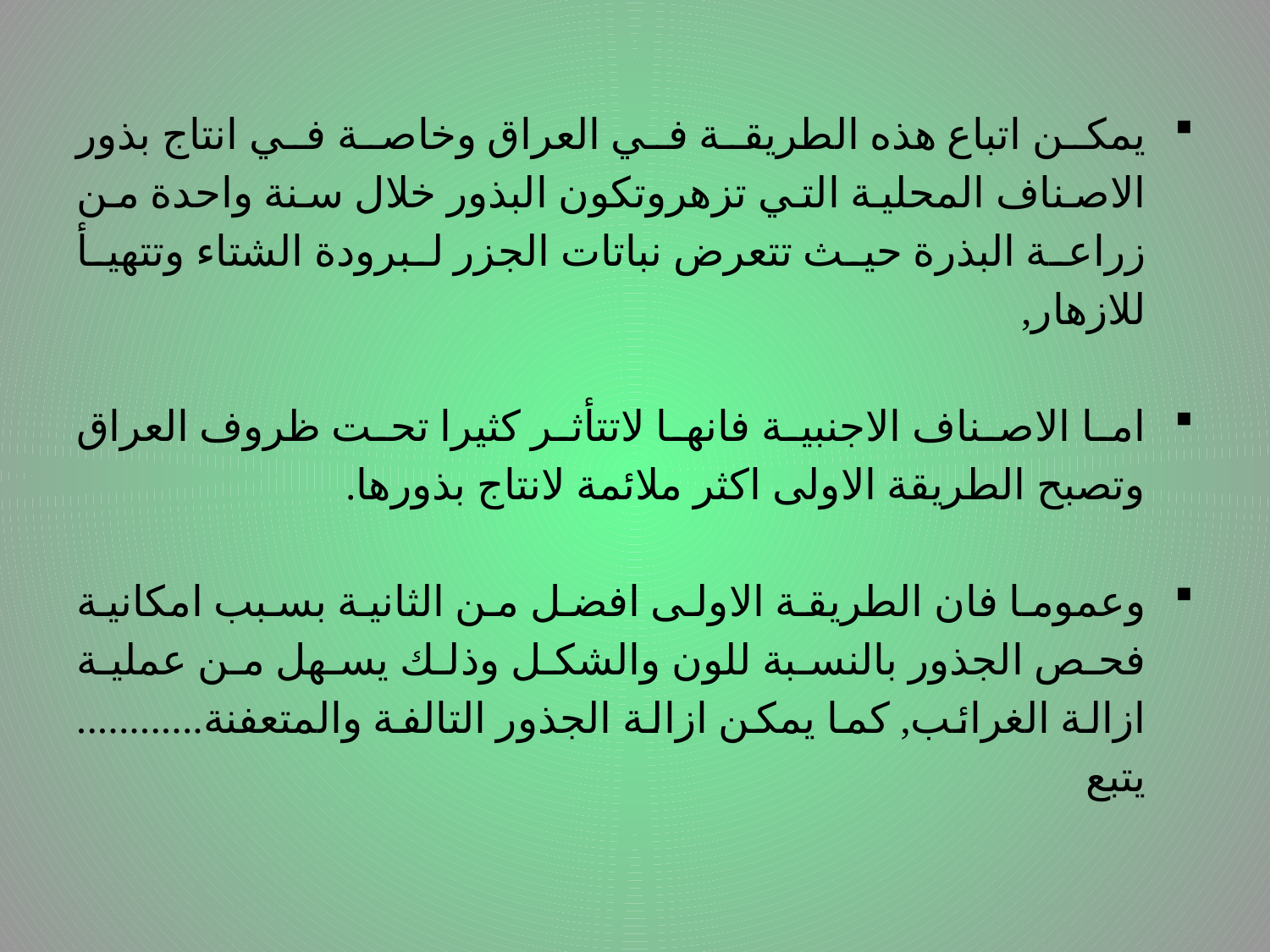

يمكن اتباع هذه الطريقة في العراق وخاصة في انتاج بذور الاصناف المحلية التي تزهروتكون البذور خلال سنة واحدة من زراعة البذرة حيث تتعرض نباتات الجزر لبرودة الشتاء وتتهيأ للازهار,

اما الاصناف الاجنبية فانها لاتتأثر كثيرا تحت ظروف العراق وتصبح الطريقة الاولى اكثر ملائمة لانتاج بذورها.

وعموما فان الطريقة الاولى افضل من الثانية بسبب امكانية فحص الجذور بالنسبة للون والشكل وذلك يسهل من عملية ازالة الغرائب, كما يمكن ازالة الجذور التالفة والمتعفنة............ يتبع